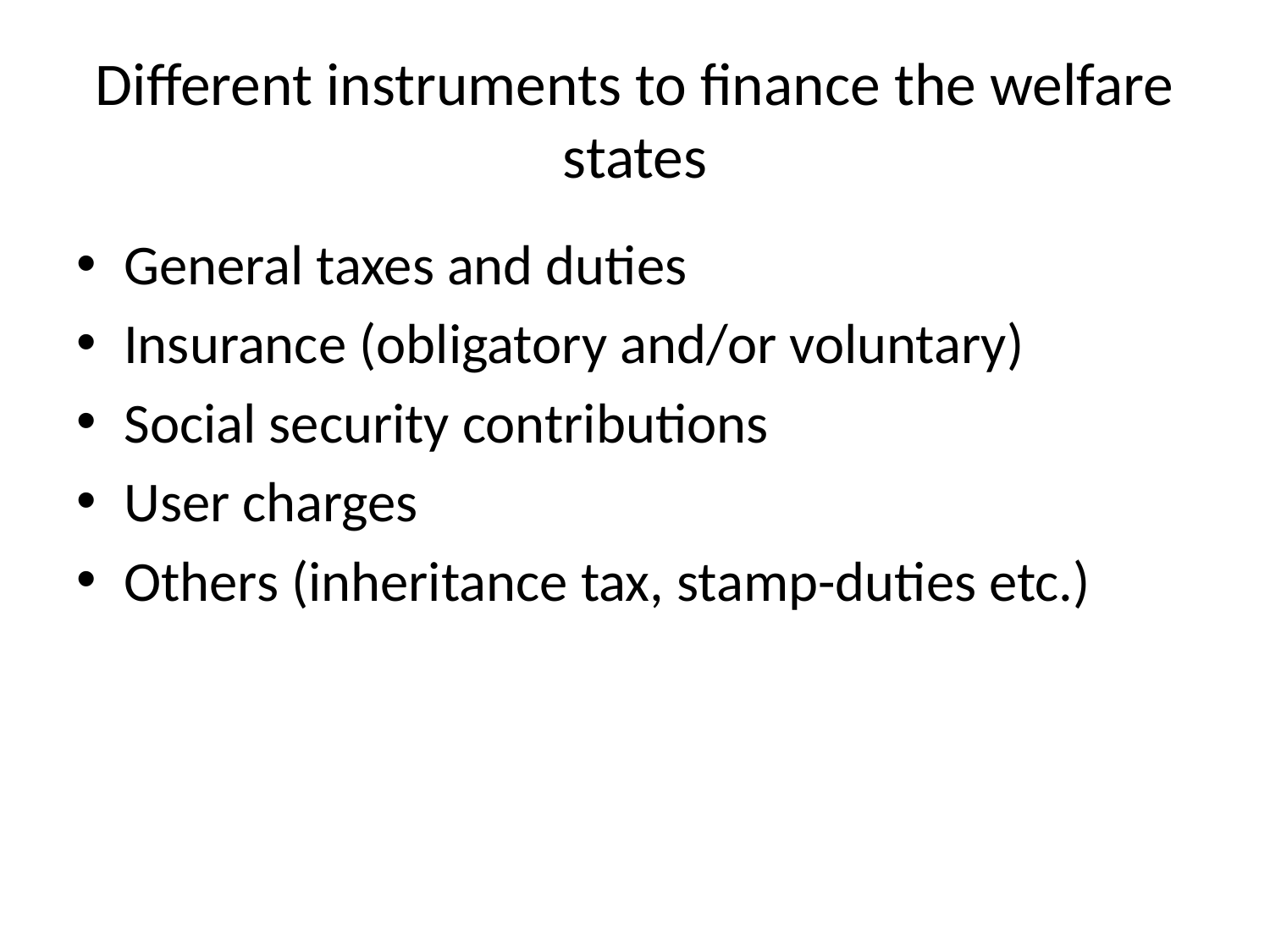

# Different instruments to finance the welfare states
General taxes and duties
Insurance (obligatory and/or voluntary)
Social security contributions
User charges
Others (inheritance tax, stamp-duties etc.)